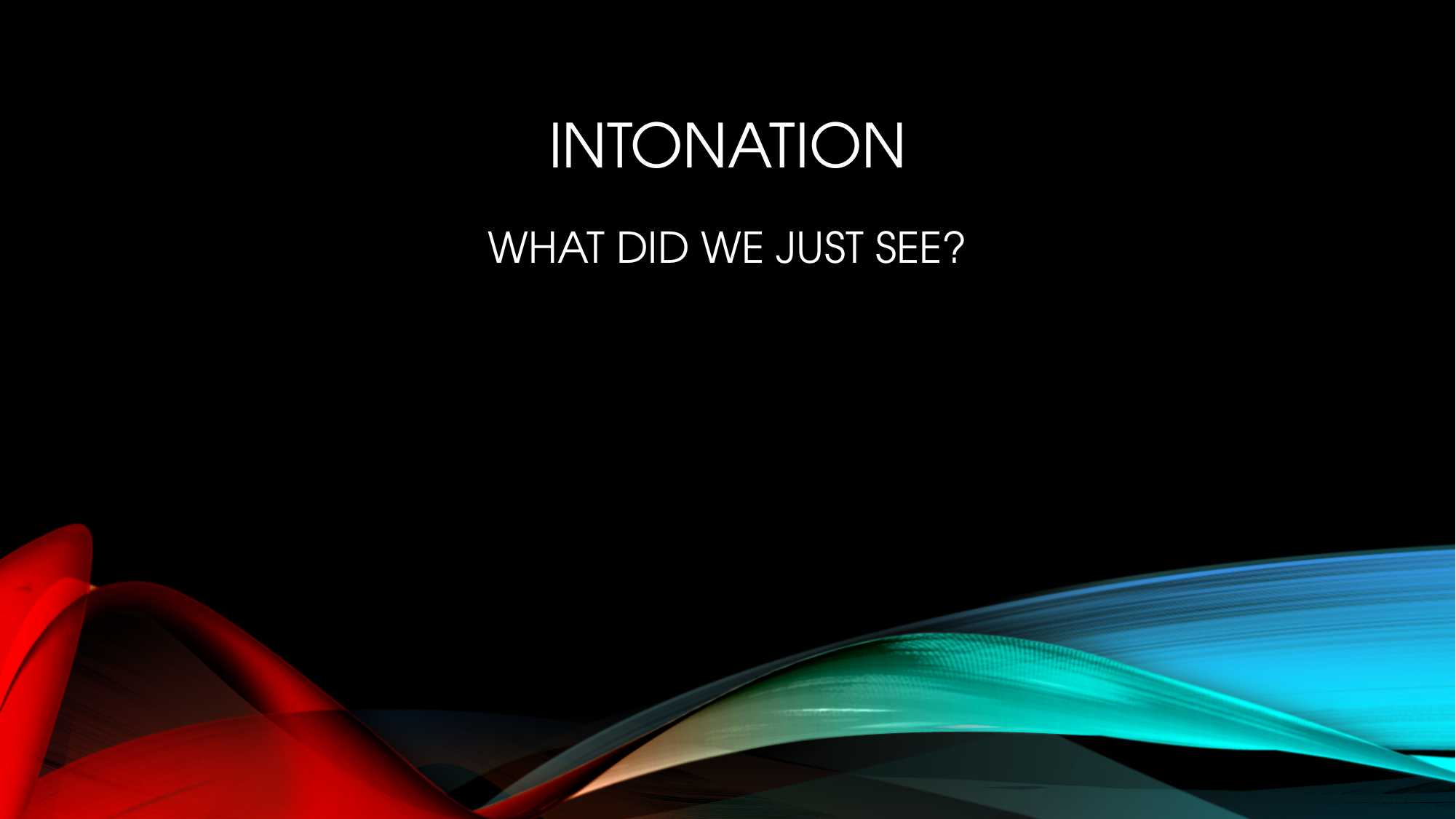

# Intonation
WHAT DID WE JUST SEE?